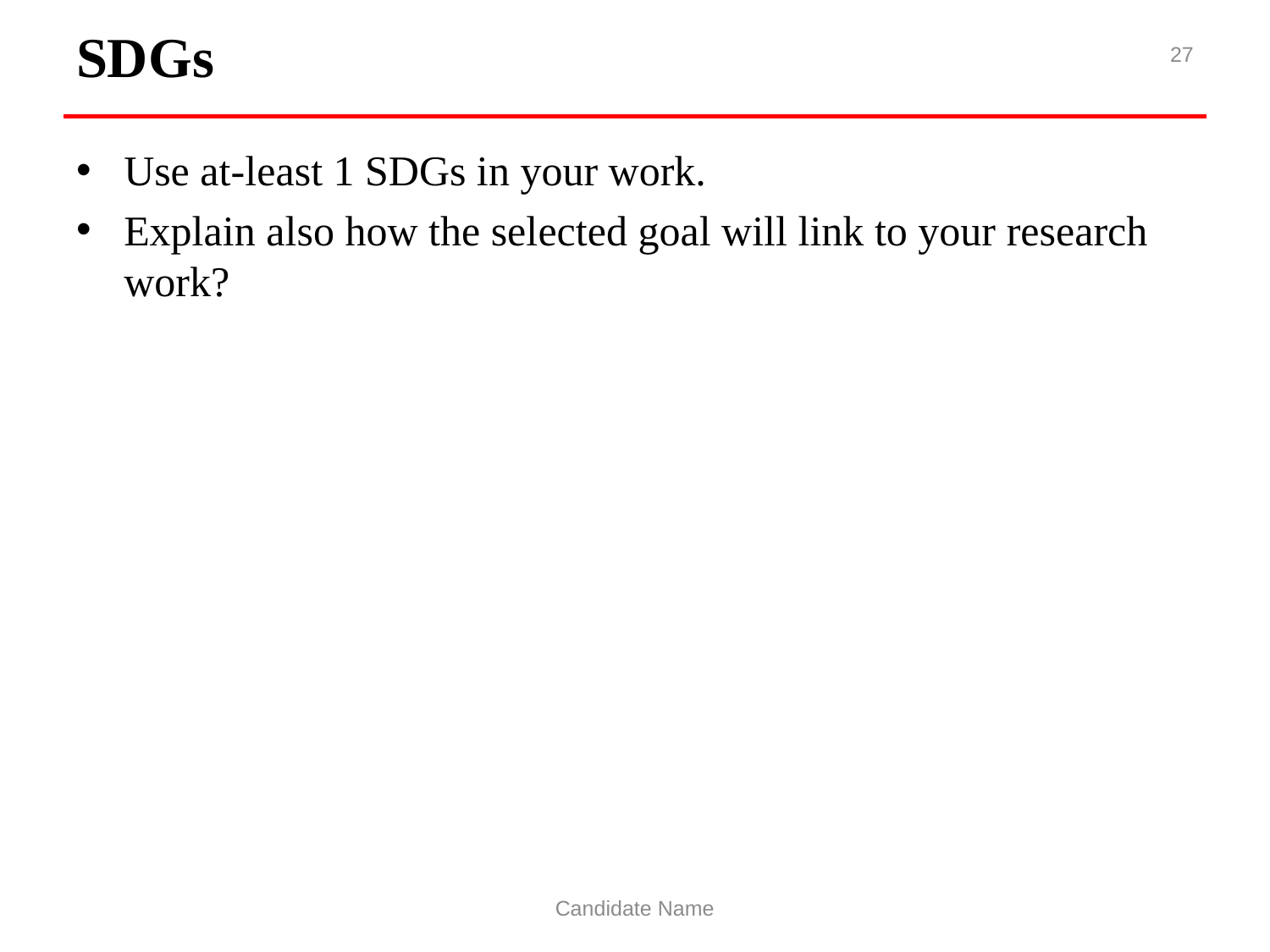

# SDGs
27
Use at-least 1 SDGs in your work.
Explain also how the selected goal will link to your research work?
Candidate Name